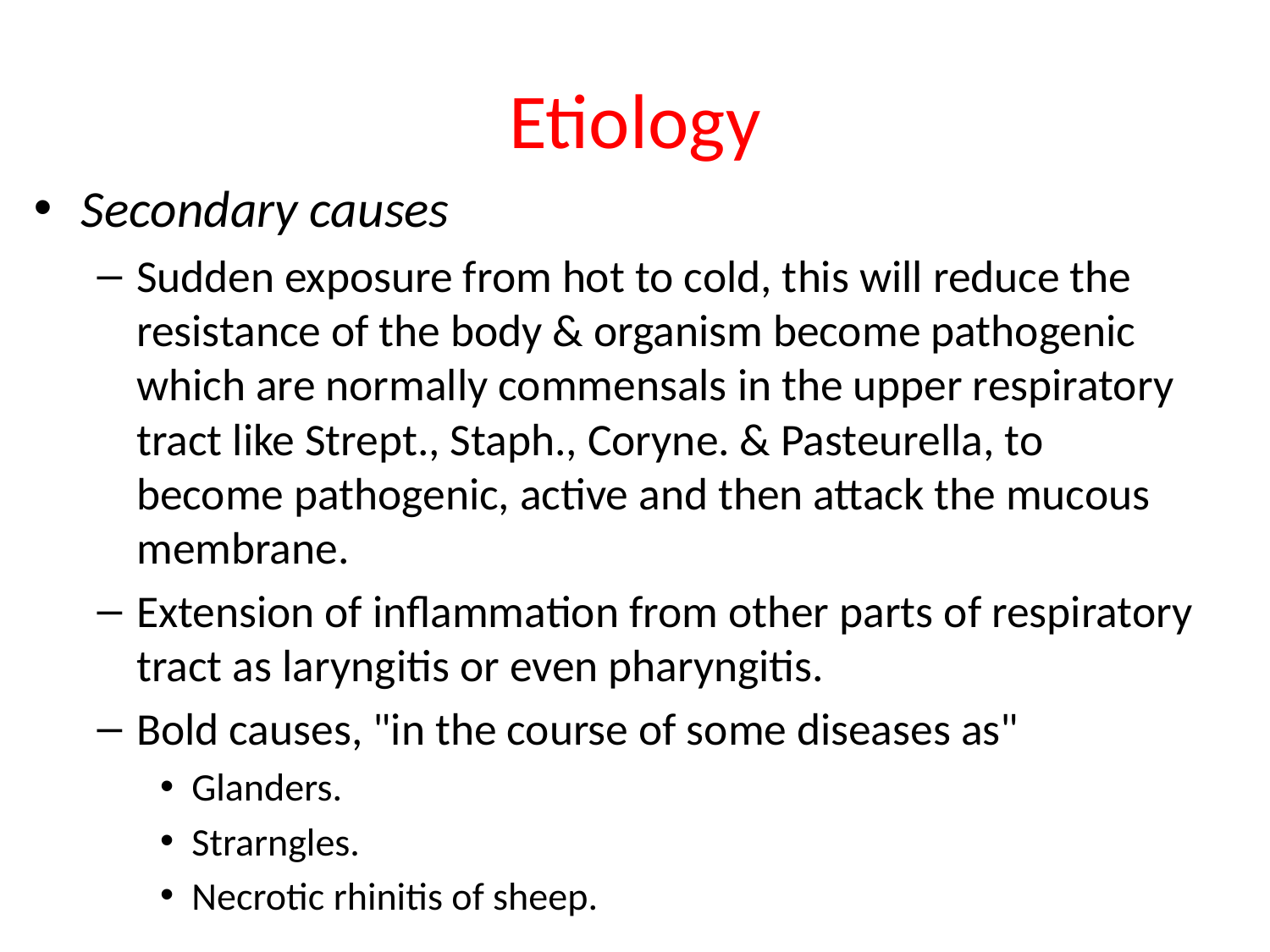

# Etiology
Secondary causes
Sudden exposure from hot to cold, this will reduce the resistance of the body & organism become pathogenic which are normally commensals in the upper respiratory tract like Strept., Staph., Coryne. & Pasteurella, to become pathogenic, active and then attack the mucous membrane.
Extension of inflammation from other parts of respiratory tract as laryngitis or even pharyngitis.
Bold causes, "in the course of some diseases as"
Glanders.
Strarngles.
Necrotic rhinitis of sheep.